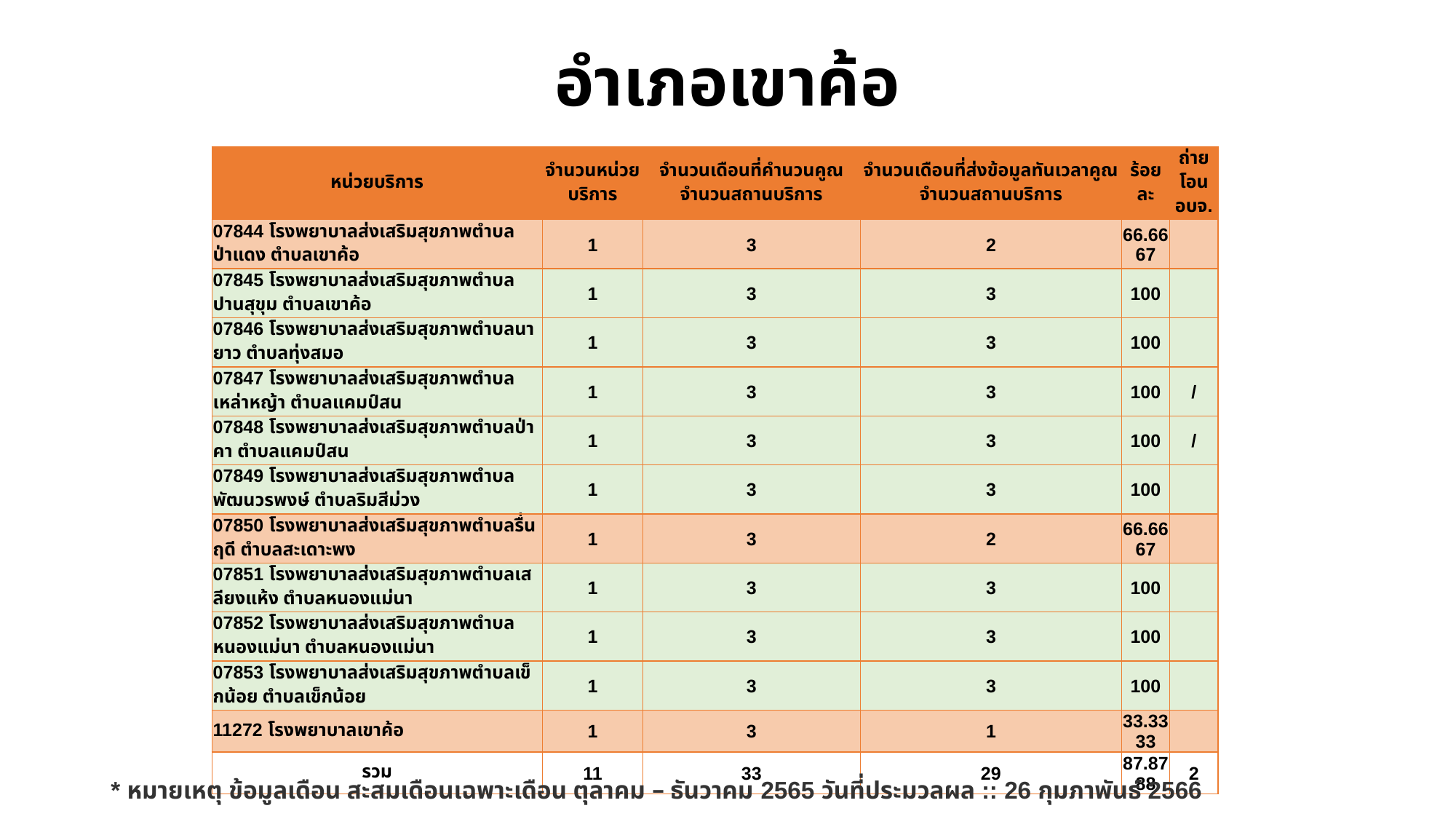

# อำเภอเขาค้อ
| หน่วยบริการ | จำนวนหน่วยบริการ | จำนวนเดือนที่คำนวนคูณจำนวนสถานบริการ | จำนวนเดือนที่ส่งข้อมูลทันเวลาคูณจำนวนสถานบริการ | ร้อยละ | ถ่ายโอน อบจ. |
| --- | --- | --- | --- | --- | --- |
| 07844 โรงพยาบาลส่งเสริมสุขภาพตำบลป่าแดง ตำบลเขาค้อ | 1 | 3 | 2 | 66.6667 |  |
| 07845 โรงพยาบาลส่งเสริมสุขภาพตำบลปานสุขุม ตำบลเขาค้อ | 1 | 3 | 3 | 100 |  |
| 07846 โรงพยาบาลส่งเสริมสุขภาพตำบลนายาว ตำบลทุ่งสมอ | 1 | 3 | 3 | 100 |  |
| 07847 โรงพยาบาลส่งเสริมสุขภาพตำบลเหล่าหญ้า ตำบลแคมป์สน | 1 | 3 | 3 | 100 | / |
| 07848 โรงพยาบาลส่งเสริมสุขภาพตำบลป่าคา ตำบลแคมป์สน | 1 | 3 | 3 | 100 | / |
| 07849 โรงพยาบาลส่งเสริมสุขภาพตำบลพัฒนวรพงษ์ ตำบลริมสีม่วง | 1 | 3 | 3 | 100 |  |
| 07850 โรงพยาบาลส่งเสริมสุขภาพตำบลรื่นฤดี ตำบลสะเดาะพง | 1 | 3 | 2 | 66.6667 |  |
| 07851 โรงพยาบาลส่งเสริมสุขภาพตำบลเสลียงแห้ง ตำบลหนองแม่นา | 1 | 3 | 3 | 100 |  |
| 07852 โรงพยาบาลส่งเสริมสุขภาพตำบลหนองแม่นา ตำบลหนองแม่นา | 1 | 3 | 3 | 100 |  |
| 07853 โรงพยาบาลส่งเสริมสุขภาพตำบลเข็กน้อย ตำบลเข็กน้อย | 1 | 3 | 3 | 100 |  |
| 11272 โรงพยาบาลเขาค้อ | 1 | 3 | 1 | 33.3333 |  |
| รวม | 11 | 33 | 29 | 87.8788 | 2 |
* หมายเหตุ ข้อมูลเดือน สะสมเดือนเฉพาะเดือน ตุลาคม – ธันวาคม 2565 วันที่ประมวลผล :: 26 กุมภาพันธ์ 2566